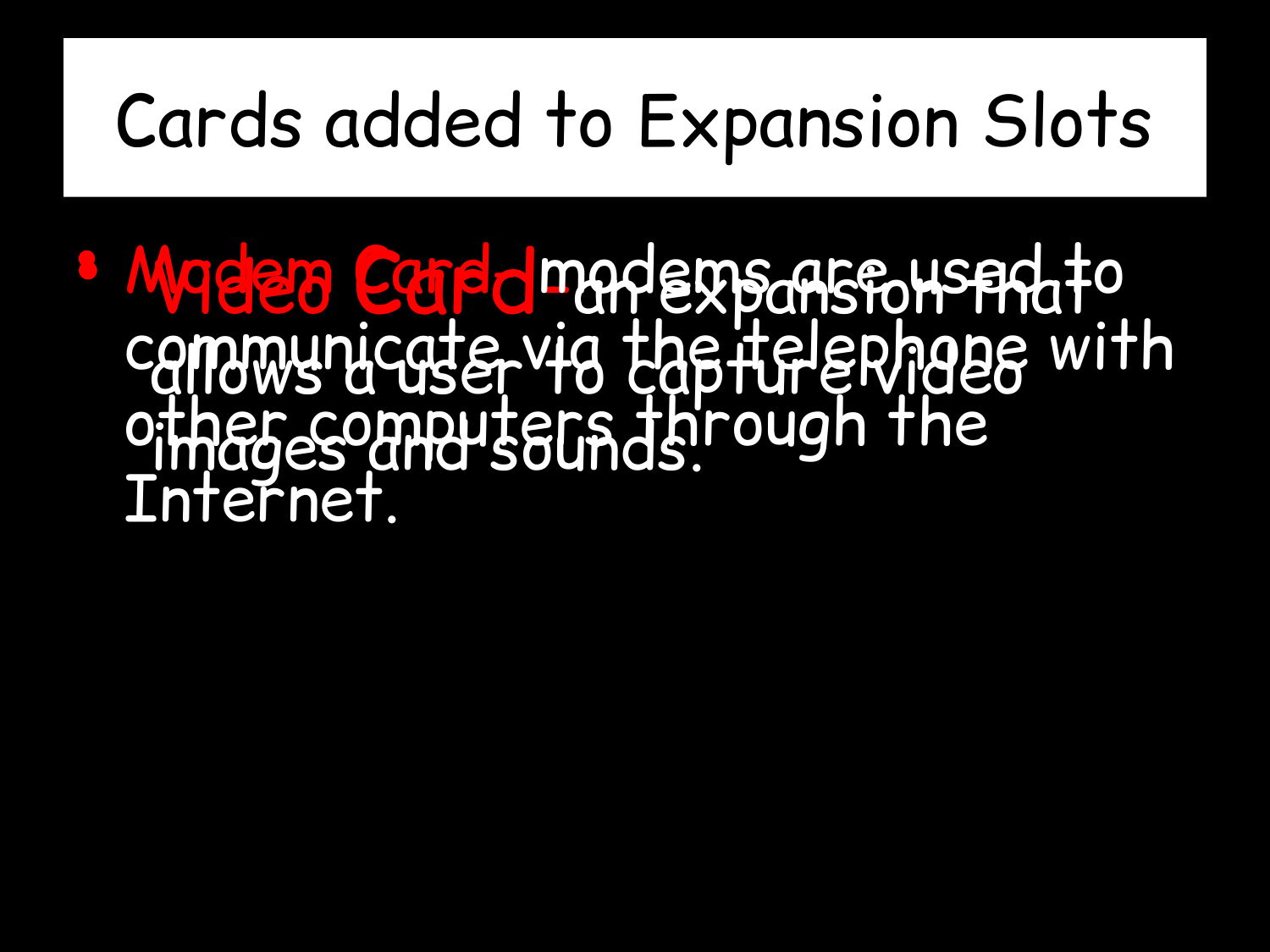

# Cards added to Expansion Slots
Video Card-an expansion that allows a user to capture video images and sounds.
Modem Card- modems are used to communicate via the telephone with other computers through the Internet.